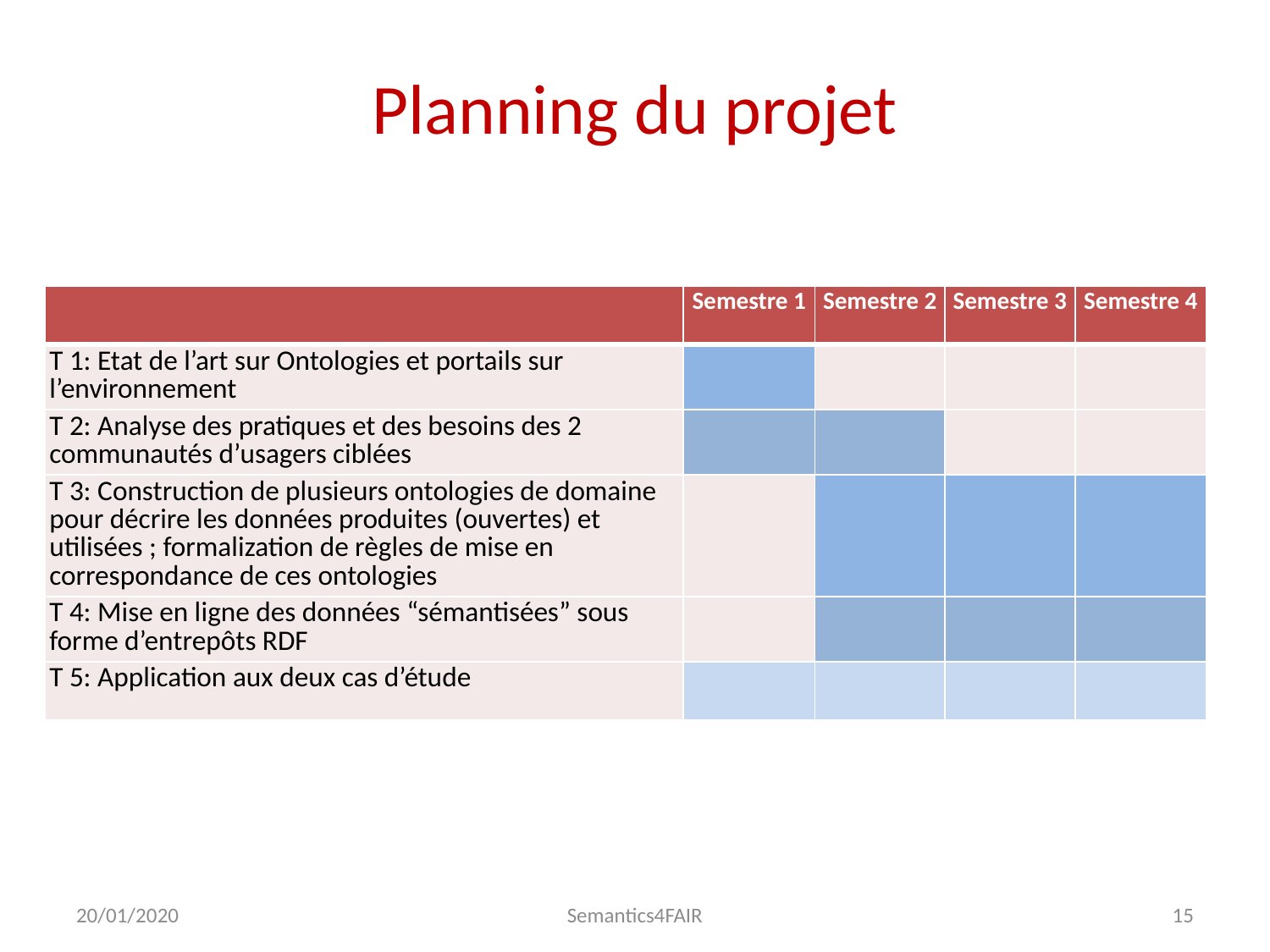

# Planning du projet
|  | Semestre 1 | Semestre 2 | Semestre 3 | Semestre 4 |
| --- | --- | --- | --- | --- |
| T 1: Etat de l’art sur Ontologies et portails sur l’environnement |  |  |  |  |
| T 2: Analyse des pratiques et des besoins des 2 communautés d’usagers ciblées |  |  |  |  |
| T 3: Construction de plusieurs ontologies de domaine pour décrire les données produites (ouvertes) et utilisées ; formalization de règles de mise en correspondance de ces ontologies |  |  |  |  |
| T 4: Mise en ligne des données “sémantisées” sous forme d’entrepôts RDF |  |  |  |  |
| T 5: Application aux deux cas d’étude |  |  |  |  |
20/01/2020
Semantics4FAIR
15